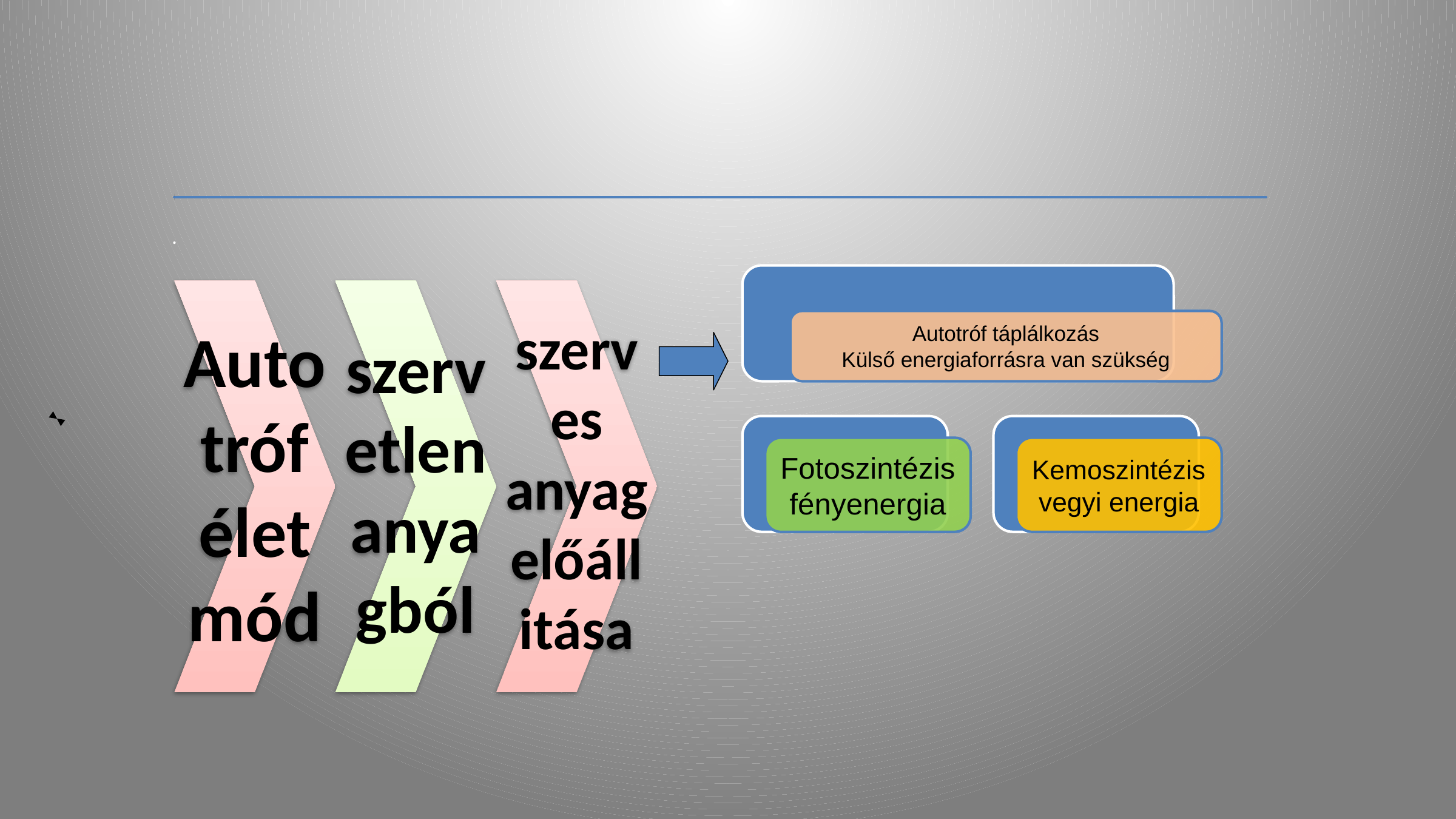

I. Autotróf életmód
Autotróf táplálkozás
Külső energiaforrásra van szükség
Fotoszintézis
fényenergia
Kemoszintézis
vegyi energia
Autotróf életmód